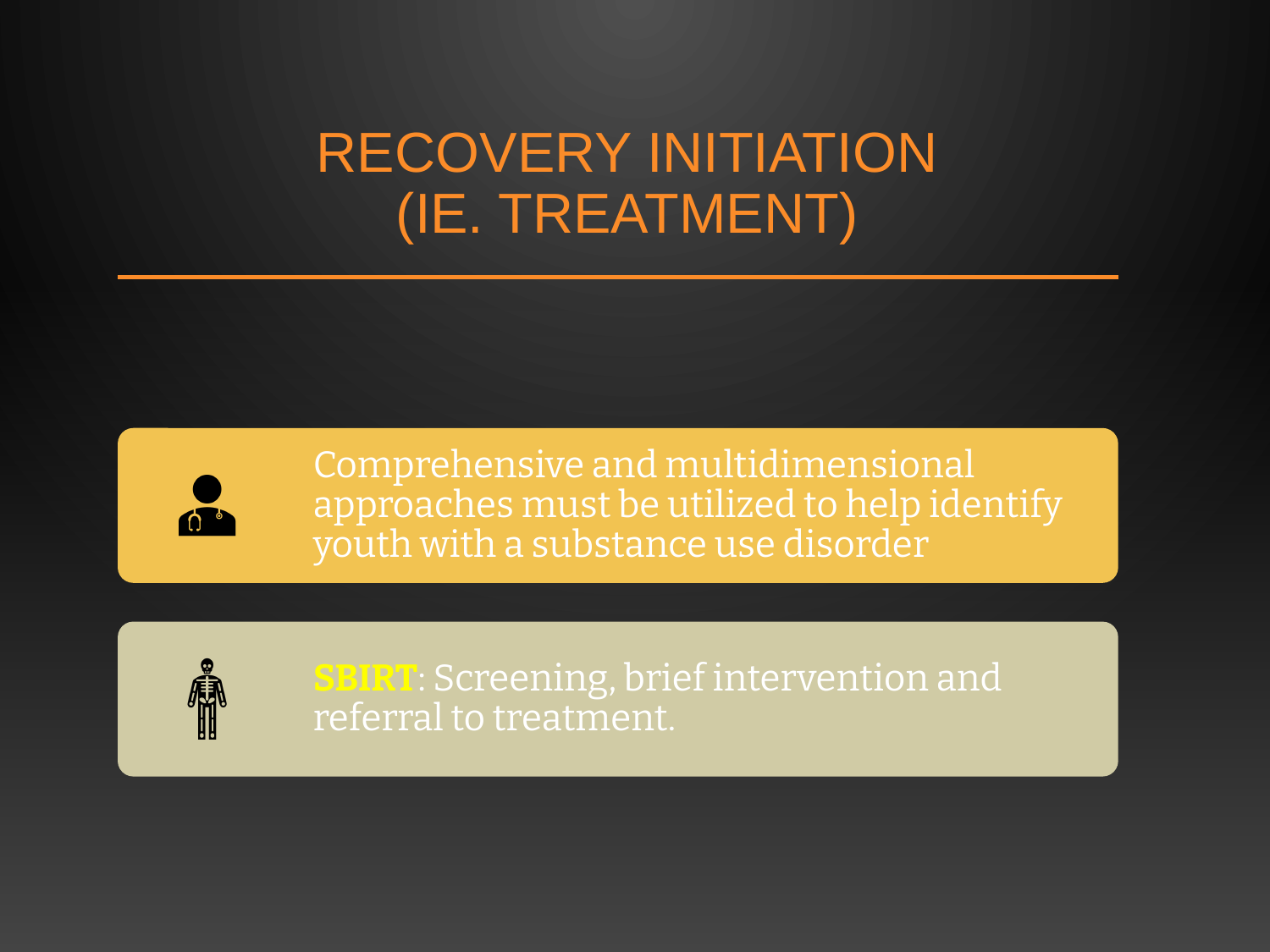

# Recovery Initiation (ie. Treatment)

Comprehensive and multidimensional approaches must be utilized to help identify youth with a substance use disorder
SBIRT: Screening, brief intervention and referral to treatment.